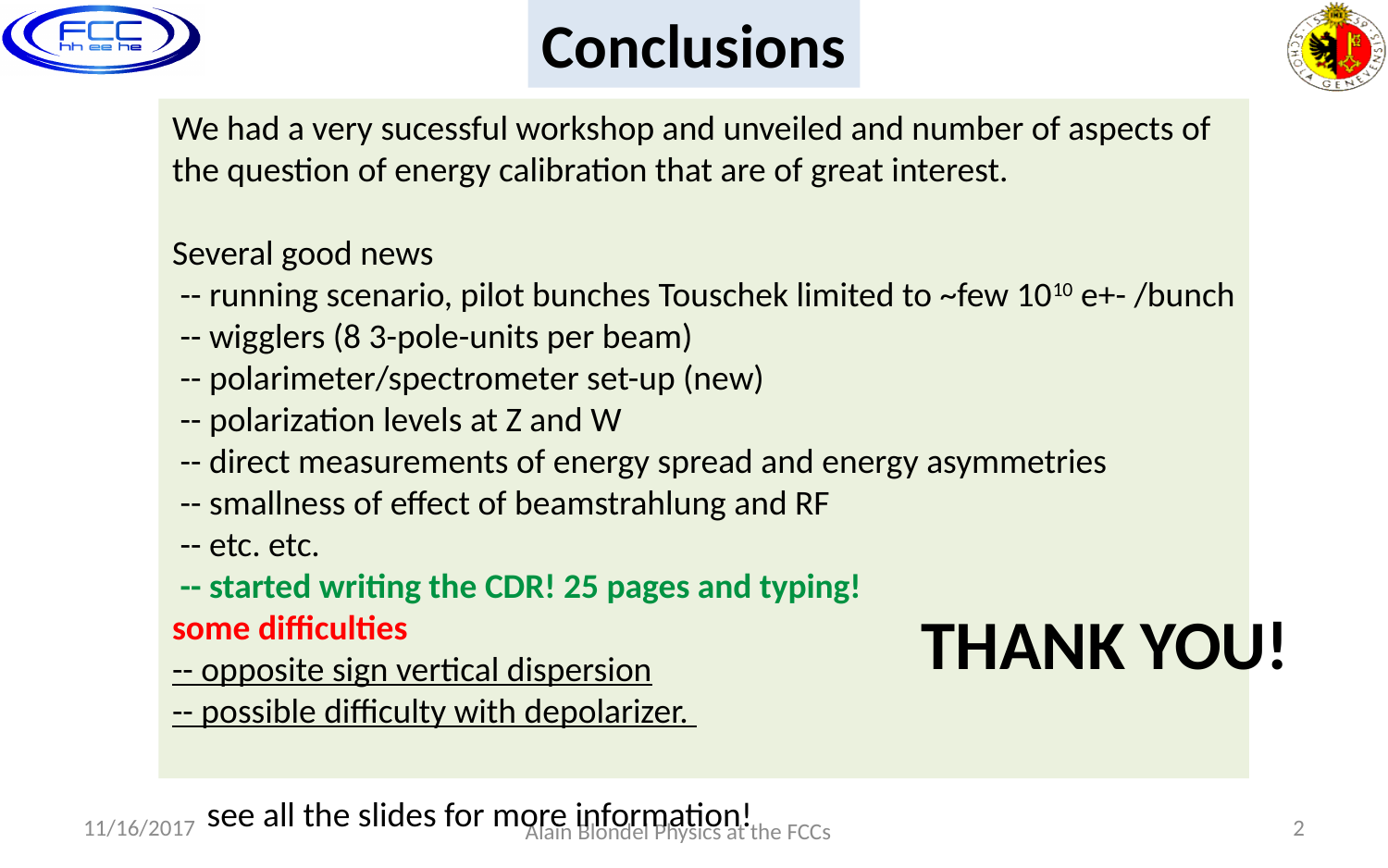

Conclusions
We had a very sucessful workshop and unveiled and number of aspects of
the question of energy calibration that are of great interest.

Several good news
 -- running scenario, pilot bunches Touschek limited to ~few 1010 e+- /bunch
 -- wigglers (8 3-pole-units per beam)
 -- polarimeter/spectrometer set-up (new)
 -- polarization levels at Z and W
 -- direct measurements of energy spread and energy asymmetries
 -- smallness of effect of beamstrahlung and RF
 -- etc. etc.
 -- started writing the CDR! 25 pages and typing!
some difficulties
-- opposite sign vertical dispersion
-- possible difficulty with depolarizer.

THANK YOU!
see all the slides for more information!
11/16/2017
2
Alain Blondel Physics at the FCCs